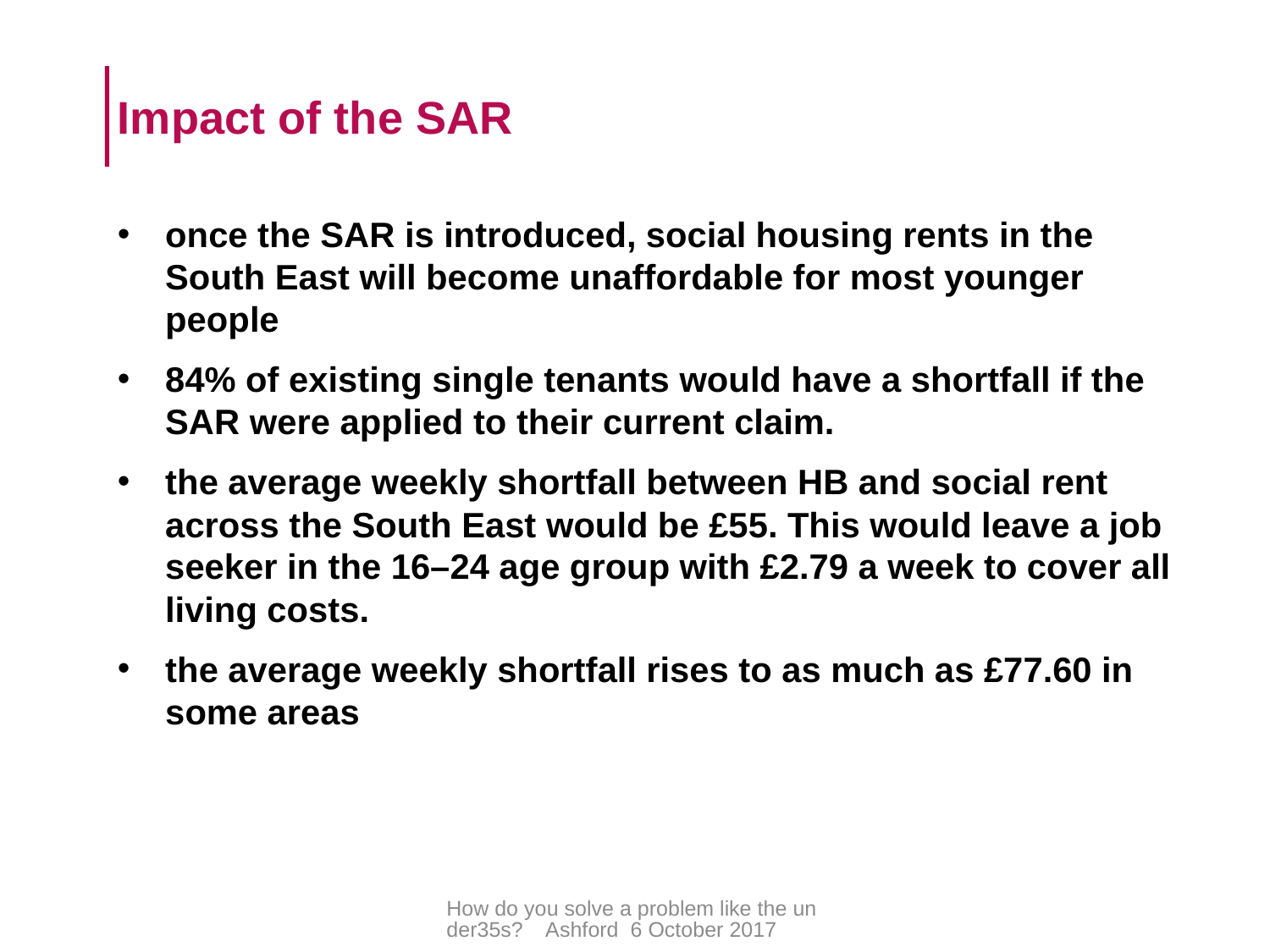

# Impact of the SAR
once the SAR is introduced, social housing rents in the South East will become unaffordable for most younger people
84% of existing single tenants would have a shortfall if the SAR were applied to their current claim.
the average weekly shortfall between HB and social rent across the South East would be £55. This would leave a job seeker in the 16–24 age group with £2.79 a week to cover all living costs.
the average weekly shortfall rises to as much as £77.60 in some areas
How do you solve a problem like the under35s?    Ashford  6 October 2017